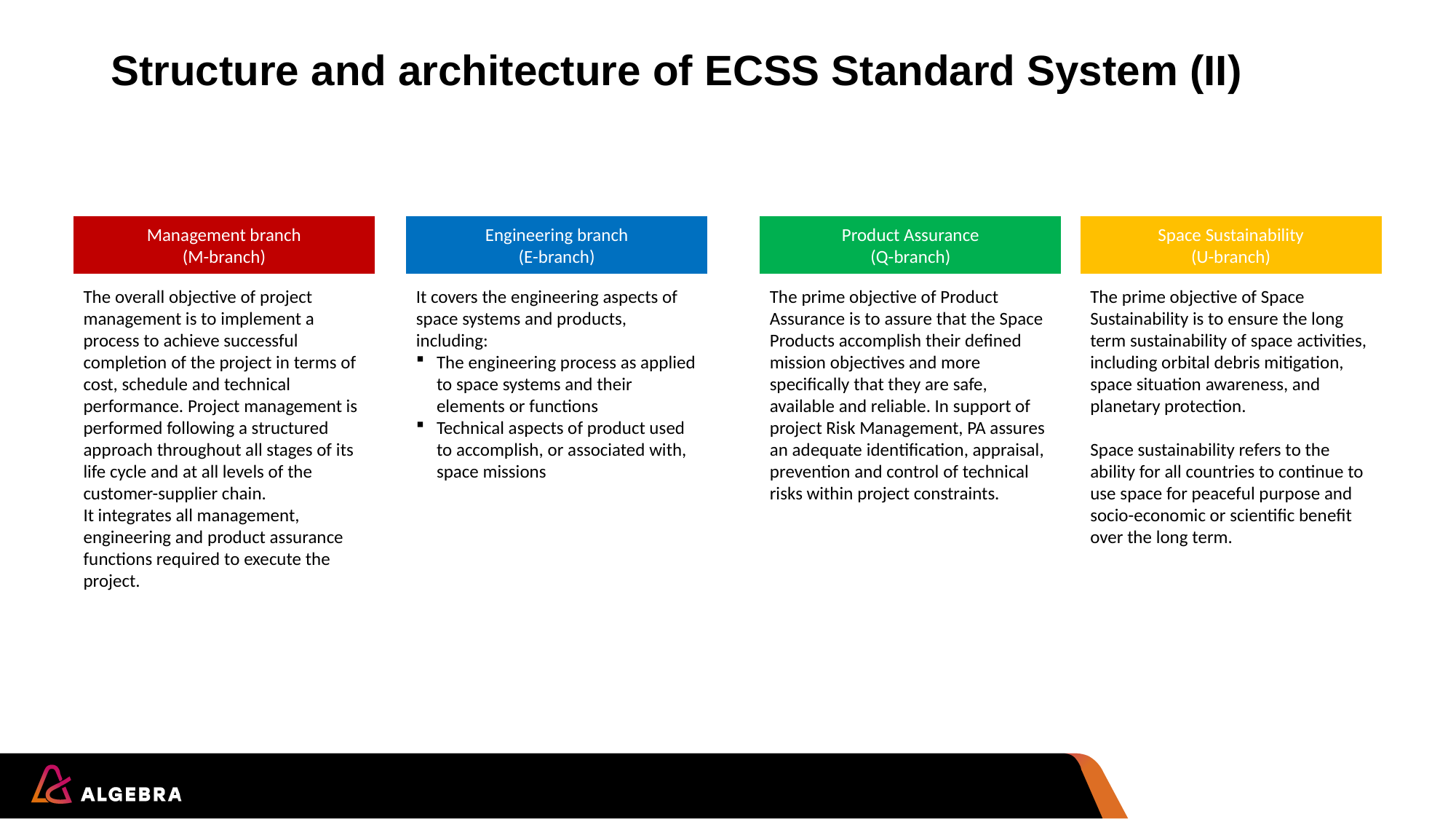

# Structure and architecture of ECSS Standard System (II)
Management branch
(M-branch)
Engineering branch
(E-branch)
Product Assurance
(Q-branch)
Space Sustainability
(U-branch)
The overall objective of project management is to implement a process to achieve successful completion of the project in terms of cost, schedule and technical performance. Project management is performed following a structured approach throughout all stages of its life cycle and at all levels of the customer-supplier chain.
It integrates all management, engineering and product assurance functions required to execute the project.
It covers the engineering aspects of space systems and products, including:
The engineering process as applied to space systems and their elements or functions
Technical aspects of product used to accomplish, or associated with, space missions
The prime objective of Product Assurance is to assure that the Space Products accomplish their defined mission objectives and more specifically that they are safe, available and reliable. In support of project Risk Management, PA assures an adequate identification, appraisal, prevention and control of technical risks within project constraints.
The prime objective of Space Sustainability is to ensure the long term sustainability of space activities, including orbital debris mitigation, space situation awareness, and planetary protection.

Space sustainability refers to the ability for all countries to continue to use space for peaceful purpose and socio-economic or scientific benefit over the long term.